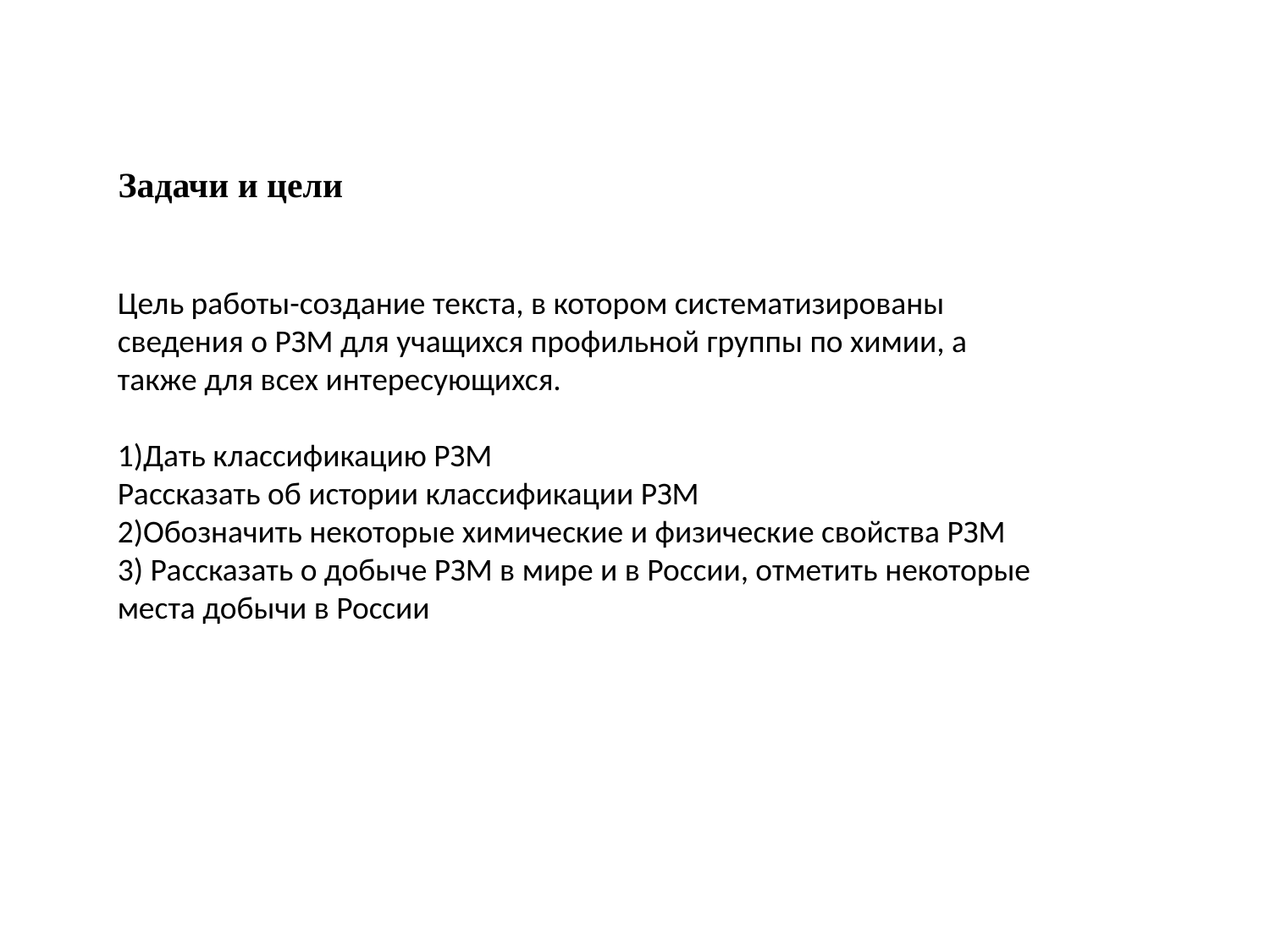

Задачи и цели
Цель работы-создание текста, в котором систематизированы сведения о РЗМ для учащихся профильной группы по химии, а также для всех интересующихся.

1)Дать классификацию РЗМ
Рассказать об истории классификации РЗМ
2)Обозначить некоторые химические и физические свойства РЗМ
3) Рассказать о добыче РЗМ в мире и в России, отметить некоторые места добычи в России